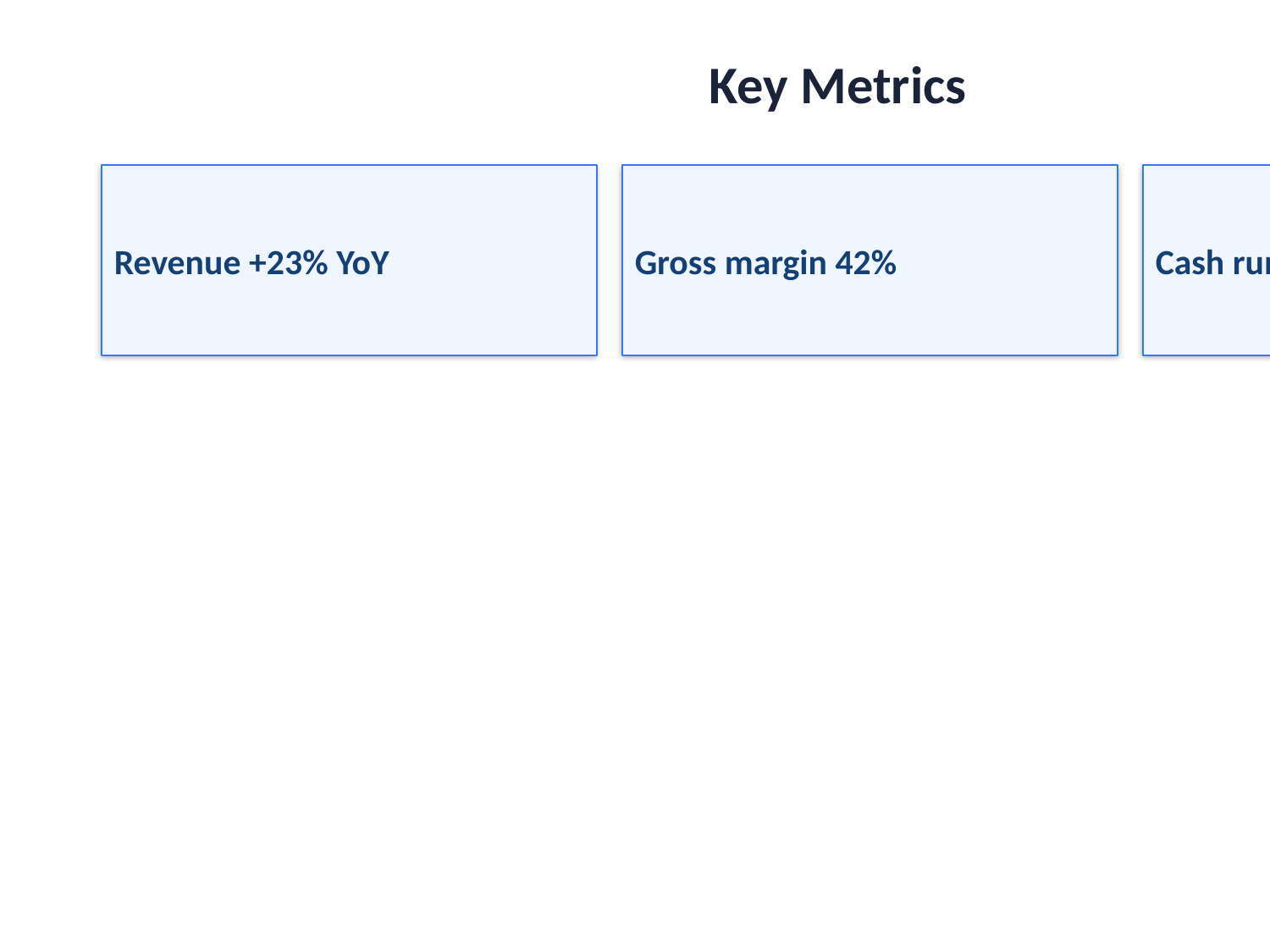

Key Metrics
Revenue +23% YoY
Gross margin 42%
Cash runway: 19 months